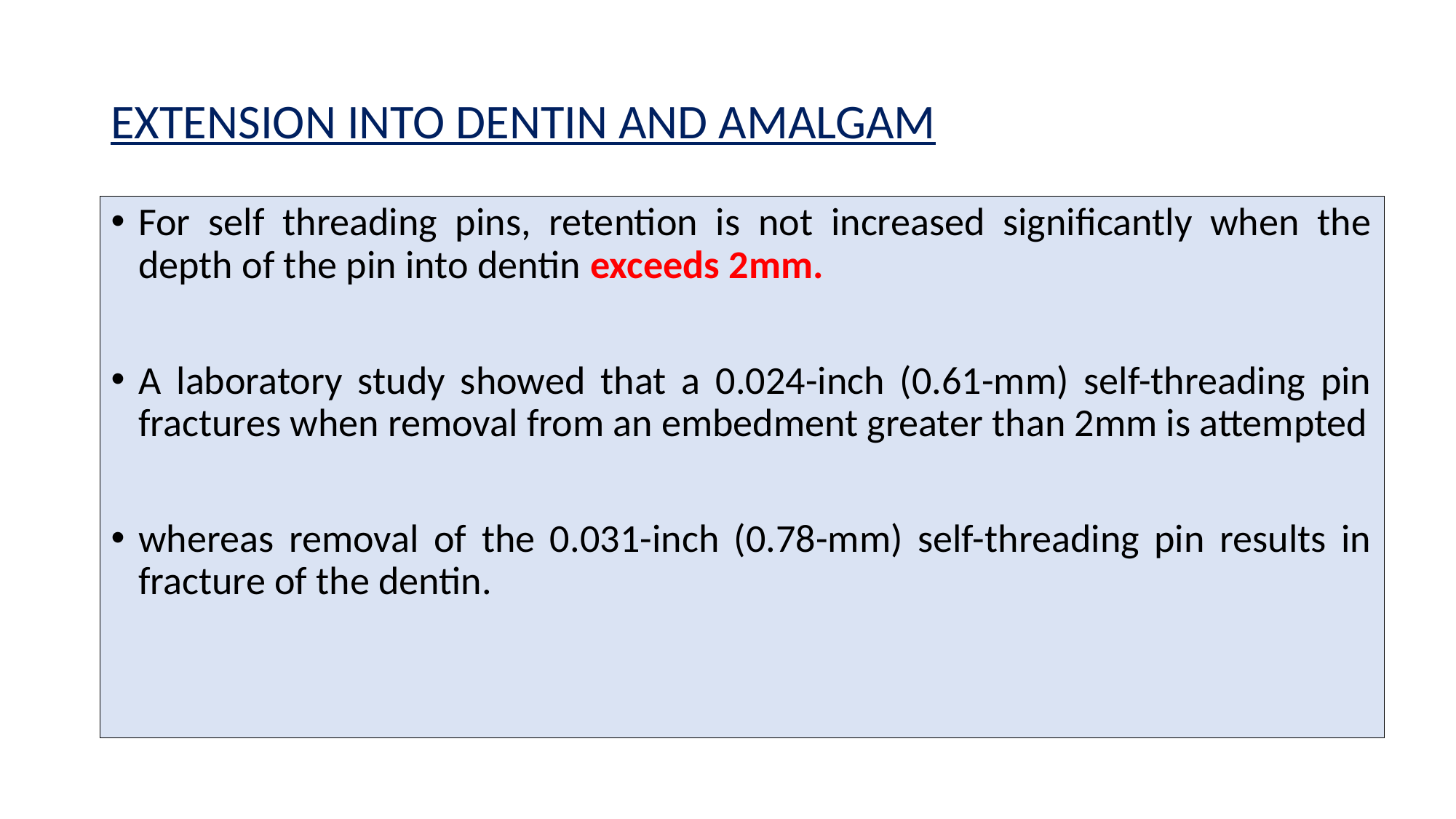

# EXTENSION INTO DENTIN AND AMALGAM
For self threading pins, retention is not increased signiﬁcantly when the depth of the pin into dentin exceeds 2mm.

A laboratory study showed that a 0.024-inch (0.61-mm) self-threading pin fractures when removal from an embedment greater than 2mm is attempted

whereas removal of the 0.031-inch (0.78-mm) self-threading pin results in fracture of the dentin.